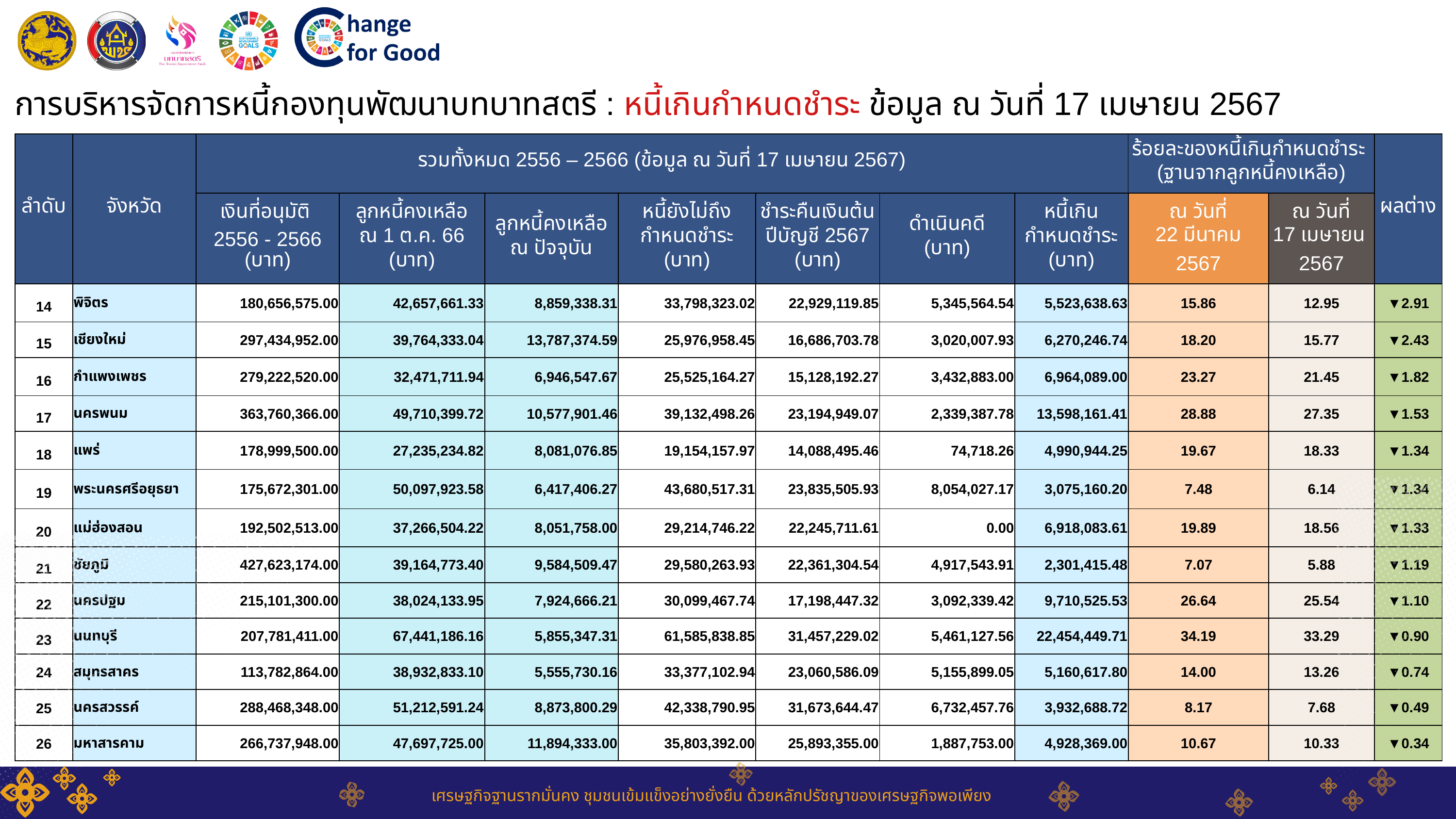

การบริหารจัดการหนี้กองทุนพัฒนาบทบาทสตรี : หนี้เกินกำหนดชำระ ข้อมูล ณ วันที่ 17 เมษายน 2567
| ลำดับ | จังหวัด | รวมทั้งหมด 2556 – 2566 (ข้อมูล ณ วันที่ 17 เมษายน 2567) | รวมทั้งหมด 2556 – 2566 (ข้อมูล ณ วันที่ 18 มีนาคม 2567) | รวมทั้งหมด 2556 – 2566 (ข้อมูล ณ วันที่ 18 มีนาคม 2567) | รวมทั้งหมด 2556 – 2566 (ข้อมูล ณ วันที่ 18 มีนาคม 2567) | รวมทั้งหมด 2556 – 2566 (ข้อมูล ณ วันที่ 18 มีนาคม 2567) | รวมทั้งหมด 2556 – 2566 (ข้อมูล ณ วันที่ 18 มีนาคม 2567) | รวมทั้งหมด 2556 – 2566 (ข้อมูล ณ วันที่ 18 มีนาคม 2567) | ร้อยละของหนี้เกินกำหนดชำระ (ฐานจากลูกหนี้คงเหลือ) | ร้อยละของหนี้เกินกำหนดชำระ (ฐานจากลูกหนี้คงเหลือ) | ผลต่าง |
| --- | --- | --- | --- | --- | --- | --- | --- | --- | --- | --- | --- |
| ลำดับ | จังหวัด | เงินที่อนุมัติ 2556 - 2566 (บาท) | ลูกหนี้คงเหลือ ณ 1 ต.ค. 66 (บาท) | ลูกหนี้คงเหลือ ณ ปัจจุบัน | หนี้ยังไม่ถึง กำหนดชำระ (บาท) | ชำระคืนเงินต้น ปีบัญชี 2567 (บาท) | ดำเนินคดี (บาท) | หนี้เกิน กำหนดชำระ (บาท) | ณ วันที่ 22 มีนาคม 2567 | ณ วันที่ 17 เมษายน 2567 | ผลต่าง |
| 14 | พิจิตร | 180,656,575.00 | 42,657,661.33 | 8,859,338.31 | 33,798,323.02 | 22,929,119.85 | 5,345,564.54 | 5,523,638.63 | 15.86 | 12.95 | ▼2.91 |
| 15 | เชียงใหม่ | 297,434,952.00 | 39,764,333.04 | 13,787,374.59 | 25,976,958.45 | 16,686,703.78 | 3,020,007.93 | 6,270,246.74 | 18.20 | 15.77 | ▼2.43 |
| 16 | กำแพงเพชร | 279,222,520.00 | 32,471,711.94 | 6,946,547.67 | 25,525,164.27 | 15,128,192.27 | 3,432,883.00 | 6,964,089.00 | 23.27 | 21.45 | ▼1.82 |
| 17 | นครพนม | 363,760,366.00 | 49,710,399.72 | 10,577,901.46 | 39,132,498.26 | 23,194,949.07 | 2,339,387.78 | 13,598,161.41 | 28.88 | 27.35 | ▼1.53 |
| 18 | แพร่ | 178,999,500.00 | 27,235,234.82 | 8,081,076.85 | 19,154,157.97 | 14,088,495.46 | 74,718.26 | 4,990,944.25 | 19.67 | 18.33 | ▼1.34 |
| 19 | พระนครศรีอยุธยา | 175,672,301.00 | 50,097,923.58 | 6,417,406.27 | 43,680,517.31 | 23,835,505.93 | 8,054,027.17 | 3,075,160.20 | 7.48 | 6.14 | ▼1.34 |
| 20 | แม่ฮ่องสอน | 192,502,513.00 | 37,266,504.22 | 8,051,758.00 | 29,214,746.22 | 22,245,711.61 | 0.00 | 6,918,083.61 | 19.89 | 18.56 | ▼1.33 |
| 21 | ชัยภูมิ | 427,623,174.00 | 39,164,773.40 | 9,584,509.47 | 29,580,263.93 | 22,361,304.54 | 4,917,543.91 | 2,301,415.48 | 7.07 | 5.88 | ▼1.19 |
| 22 | นครปฐม | 215,101,300.00 | 38,024,133.95 | 7,924,666.21 | 30,099,467.74 | 17,198,447.32 | 3,092,339.42 | 9,710,525.53 | 26.64 | 25.54 | ▼1.10 |
| 23 | นนทบุรี | 207,781,411.00 | 67,441,186.16 | 5,855,347.31 | 61,585,838.85 | 31,457,229.02 | 5,461,127.56 | 22,454,449.71 | 34.19 | 33.29 | ▼0.90 |
| 24 | สมุทรสาคร | 113,782,864.00 | 38,932,833.10 | 5,555,730.16 | 33,377,102.94 | 23,060,586.09 | 5,155,899.05 | 5,160,617.80 | 14.00 | 13.26 | ▼0.74 |
| 25 | นครสวรรค์ | 288,468,348.00 | 51,212,591.24 | 8,873,800.29 | 42,338,790.95 | 31,673,644.47 | 6,732,457.76 | 3,932,688.72 | 8.17 | 7.68 | ▼0.49 |
| 26 | มหาสารคาม | 266,737,948.00 | 47,697,725.00 | 11,894,333.00 | 35,803,392.00 | 25,893,355.00 | 1,887,753.00 | 4,928,369.00 | 10.67 | 10.33 | ▼0.34 |

เศรษฐกิจฐานรากมั่นคง ชุมชนเข้มแข็งอย่างยั่งยืน ด้วยหลักปรัชญาของเศรษฐกิจพอเพียง